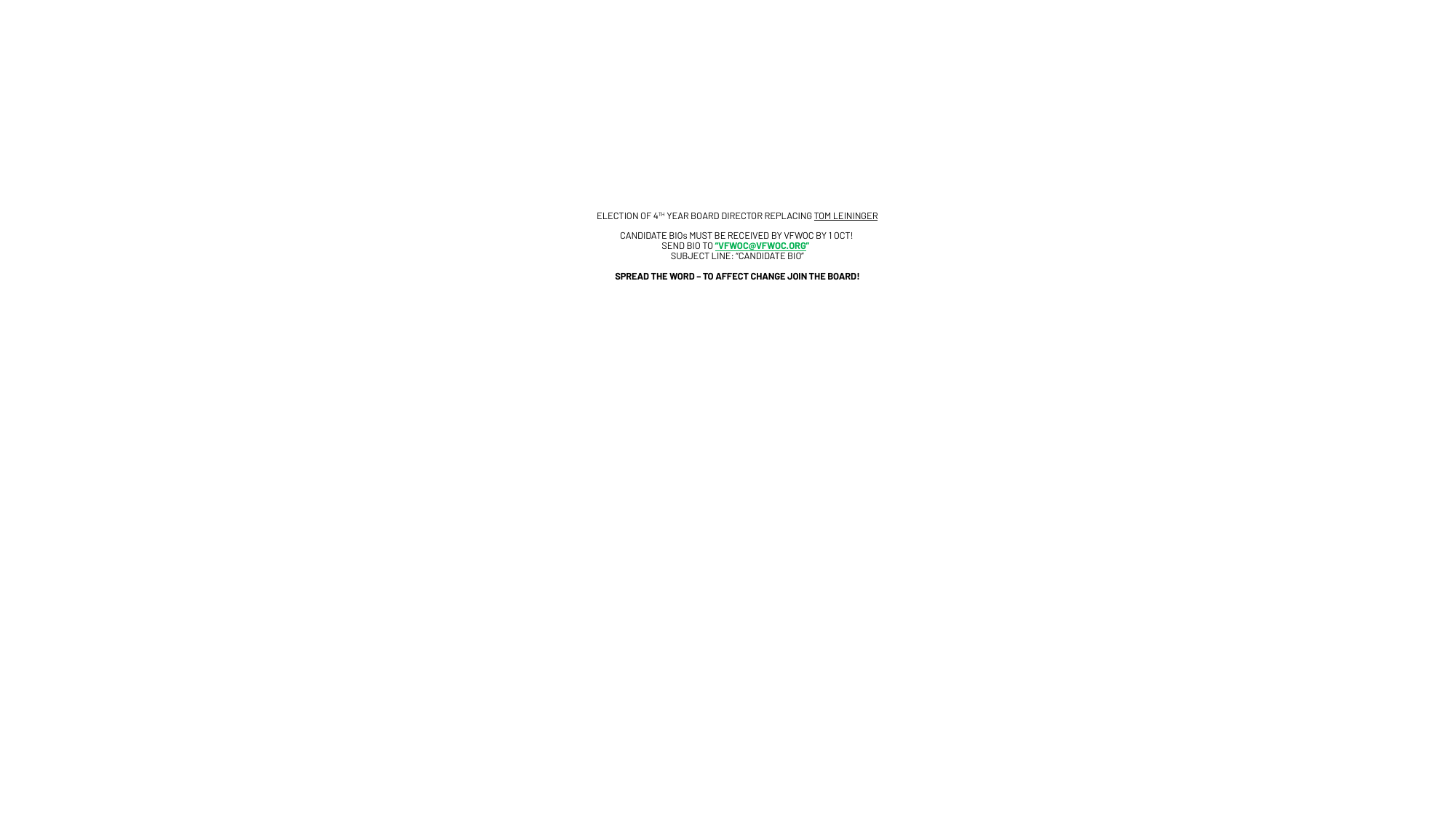

# ELECTION OF 4TH YEAR BOARD DIRECTOR REPLACING TOM LEININGER CANDIDATE BIOs MUST BE RECEIVED BY VFWOC BY 1 OCT! SEND BIO TO “VFWOC@VFWOC.ORG” SUBJECT LINE: “CANDIDATE BIO” SPREAD THE WORD – TO AFFECT CHANGE JOIN THE BOARD!